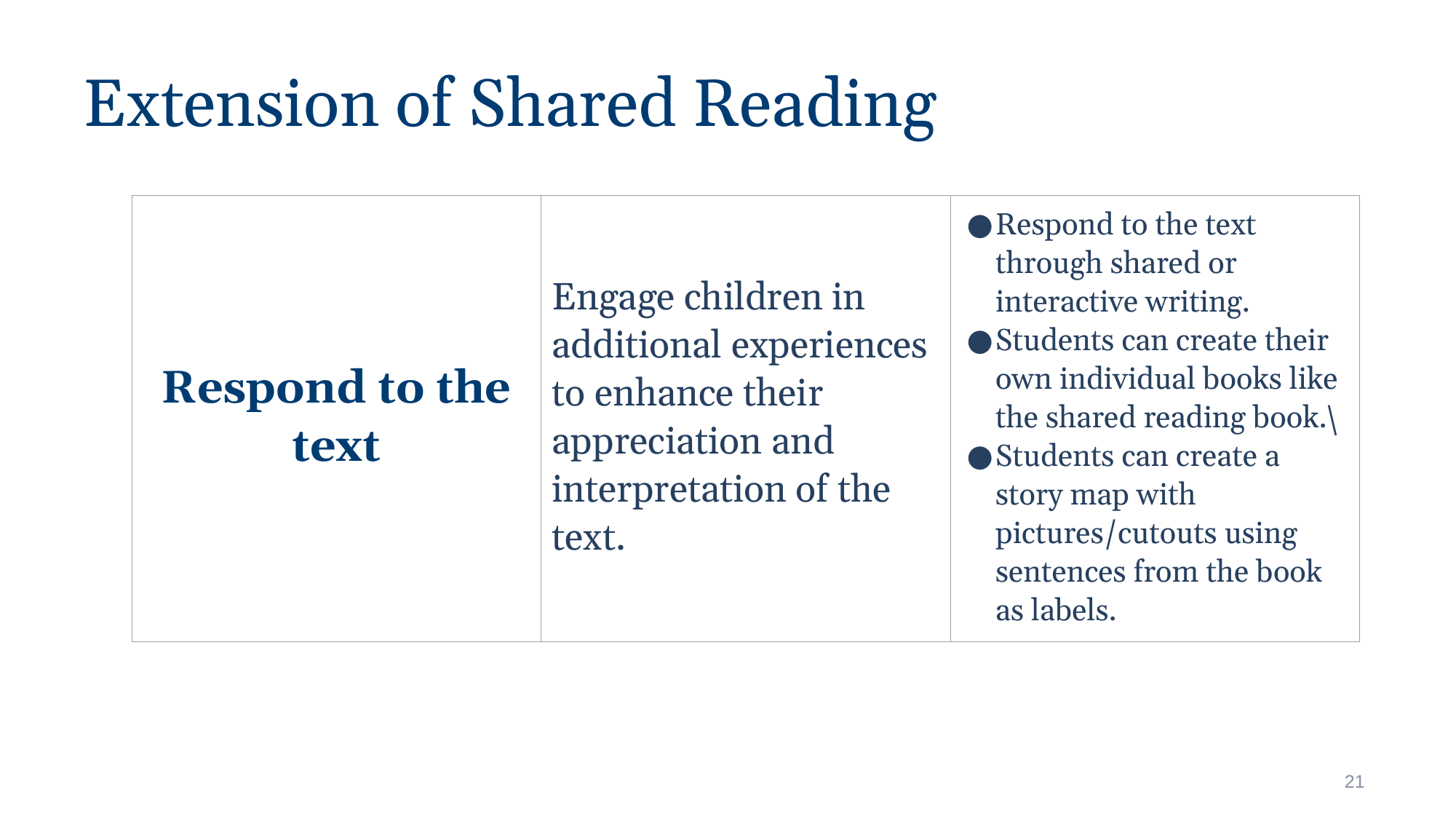

# Extension of Shared Reading
| Respond to the text | Engage children in additional experiences to enhance their appreciation and interpretation of the text. | Respond to the text through shared or interactive writing. Students can create their own individual books like the shared reading book.\ Students can create a story map with pictures/cutouts using sentences from the book as labels. |
| --- | --- | --- |
21